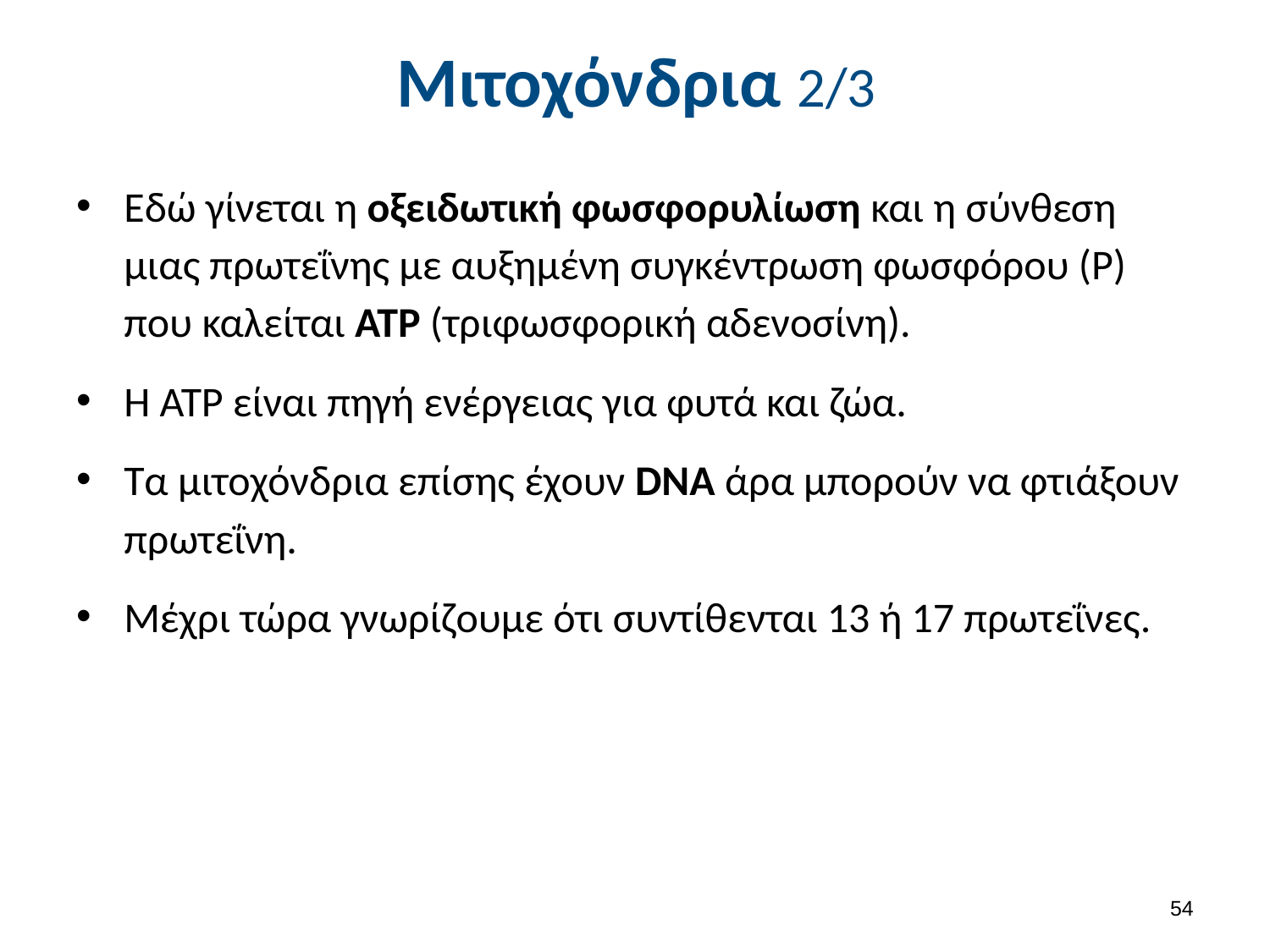

# Μιτοχόνδρια 2/3
Εδώ γίνεται η οξειδωτική φωσφορυλίωση και η σύνθεση μιας πρωτεΐνης με αυξημένη συγκέντρωση φωσφόρου (Ρ) που καλείται ΑΤΡ (τριφωσφορική αδενοσίνη).
Η ΑΤΡ είναι πηγή ενέργειας για φυτά και ζώα.
Τα μιτοχόνδρια επίσης έχουν DNA άρα μπορούν να φτιάξουν πρωτεΐνη.
Μέχρι τώρα γνωρίζουμε ότι συντίθενται 13 ή 17 πρωτεΐνες.
54